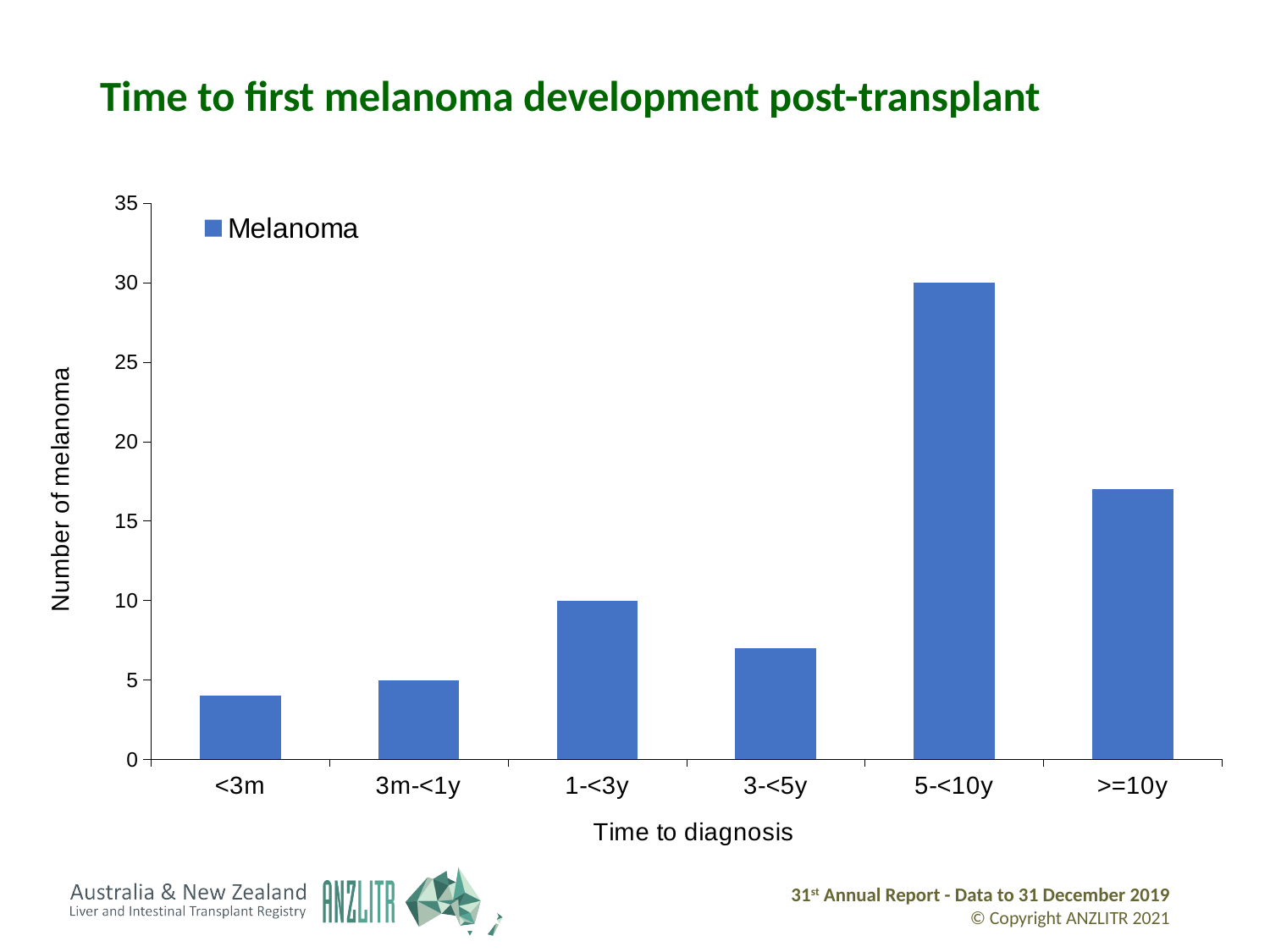

# Time to first melanoma development post-transplant

### Chart

| Category | Melanoma |
|---|---|
| <3m | 4.0 |
| 3m-<1y | 5.0 |
| 1-<3y | 10.0 |
| 3-<5y | 7.0 |
| 5-<10y | 30.0 |
| >=10y | 17.0 |